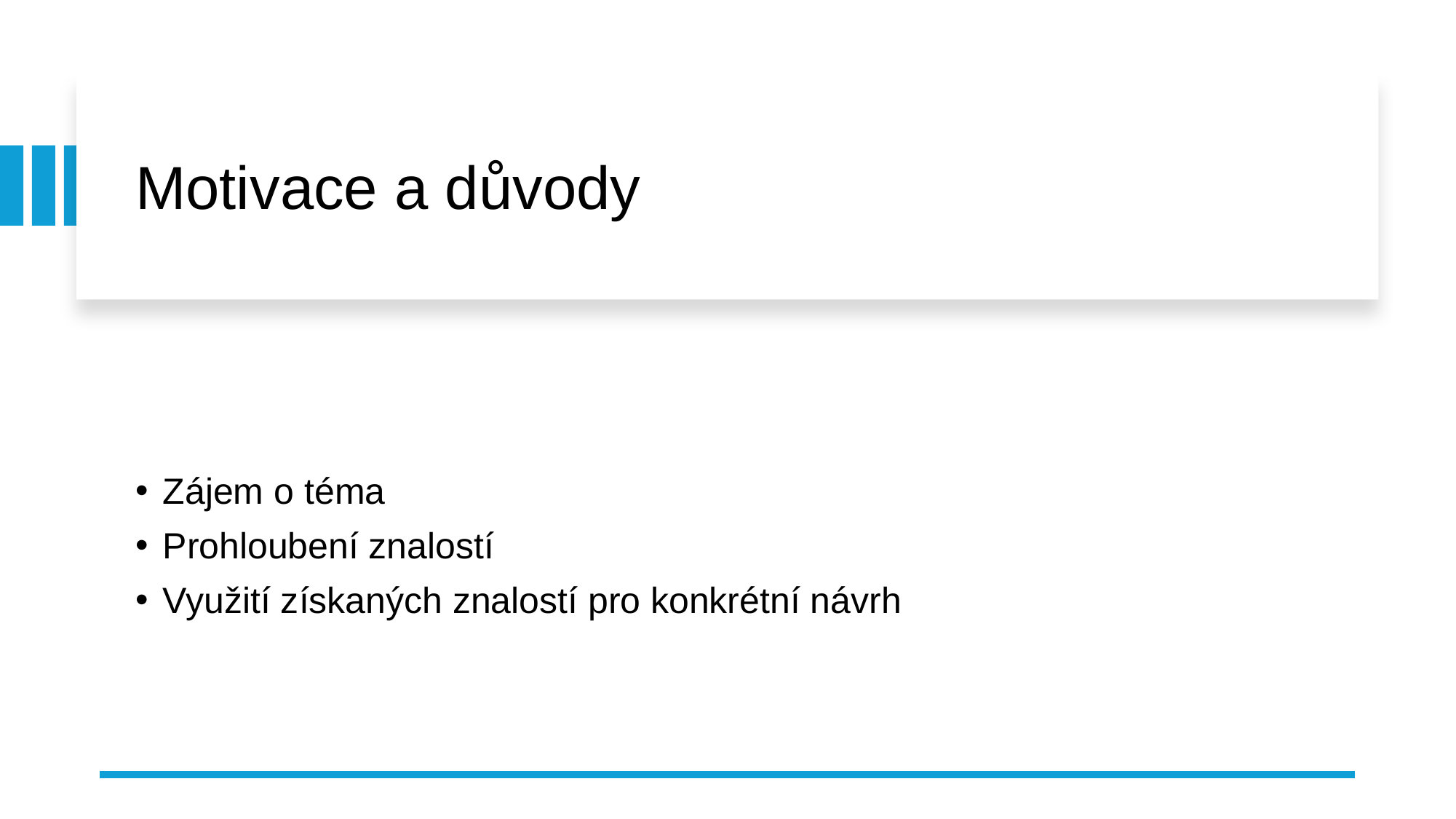

# Motivace a důvody

Zájem o téma
Prohloubení znalostí
Využití získaných znalostí pro konkrétní návrh